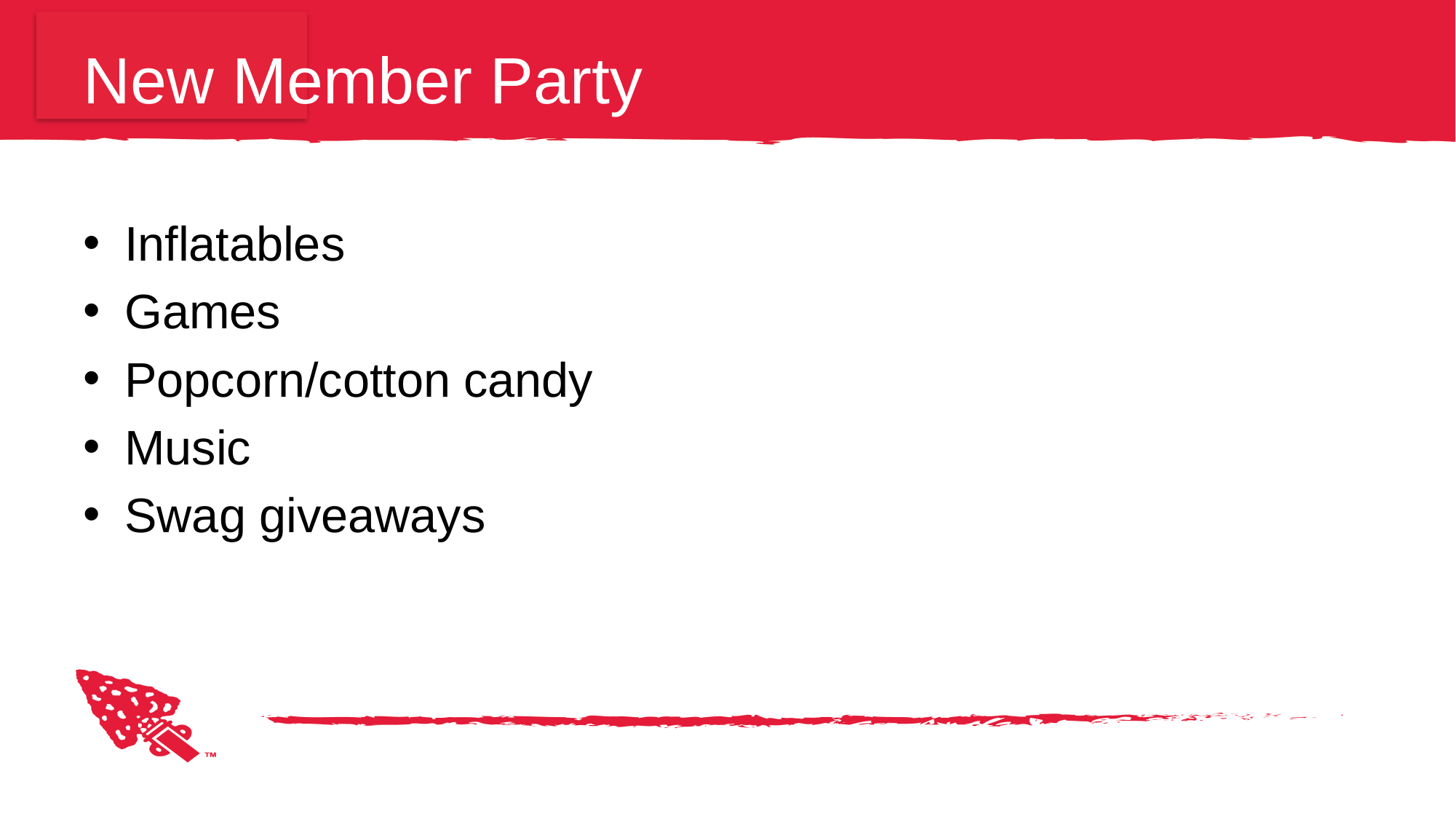

# New Member Party
Inflatables
Games
Popcorn/cotton candy
Music
Swag giveaways